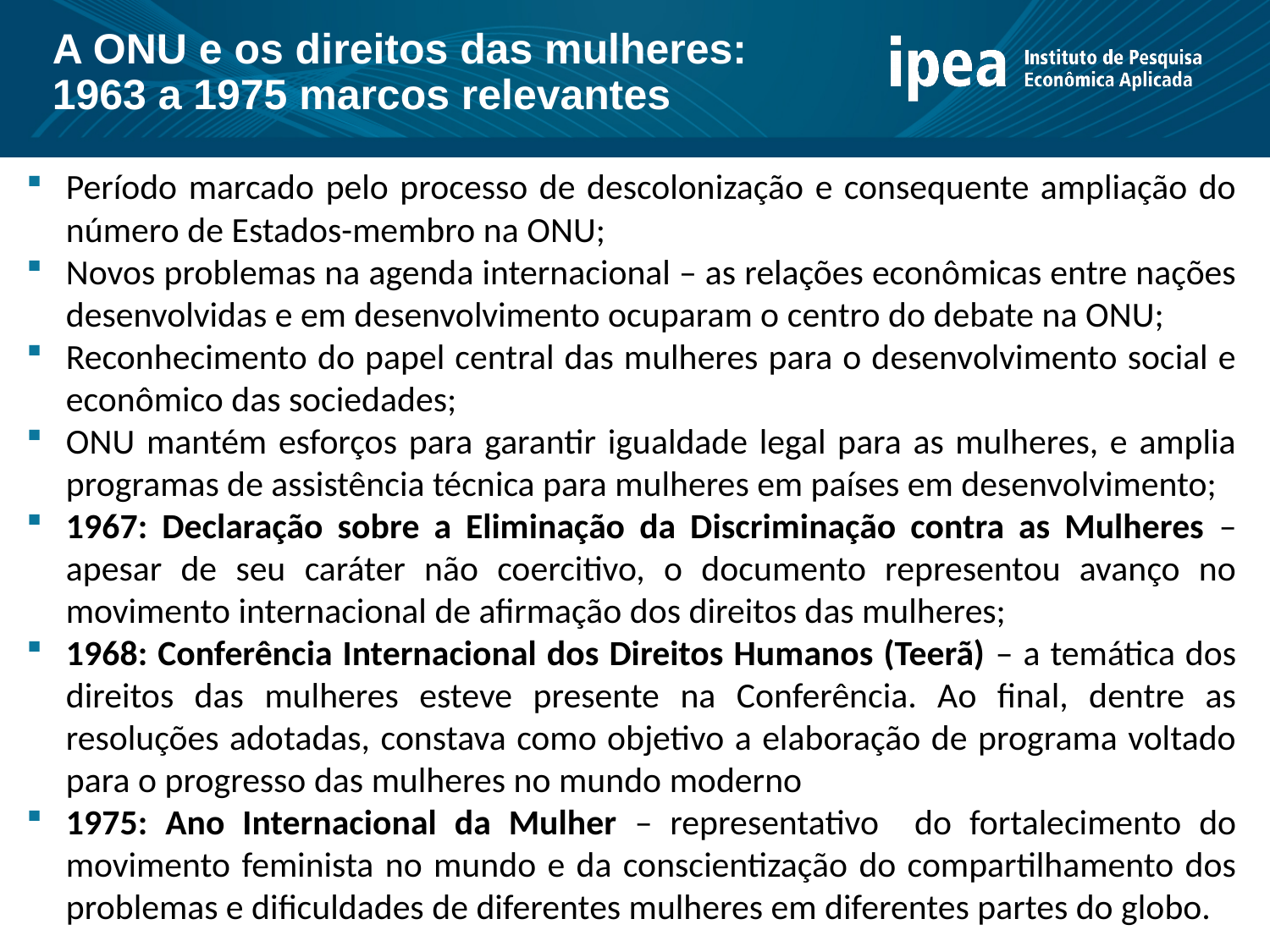

A ONU e os direitos das mulheres: 1963 a 1975 marcos relevantes
Período marcado pelo processo de descolonização e consequente ampliação do número de Estados-membro na ONU;
Novos problemas na agenda internacional – as relações econômicas entre nações desenvolvidas e em desenvolvimento ocuparam o centro do debate na ONU;
Reconhecimento do papel central das mulheres para o desenvolvimento social e econômico das sociedades;
ONU mantém esforços para garantir igualdade legal para as mulheres, e amplia programas de assistência técnica para mulheres em países em desenvolvimento;
1967: Declaração sobre a Eliminação da Discriminação contra as Mulheres – apesar de seu caráter não coercitivo, o documento representou avanço no movimento internacional de afirmação dos direitos das mulheres;
1968: Conferência Internacional dos Direitos Humanos (Teerã) – a temática dos direitos das mulheres esteve presente na Conferência. Ao final, dentre as resoluções adotadas, constava como objetivo a elaboração de programa voltado para o progresso das mulheres no mundo moderno
1975: Ano Internacional da Mulher – representativo  do fortalecimento do movimento feminista no mundo e da conscientização do compartilhamento dos problemas e dificuldades de diferentes mulheres em diferentes partes do globo.